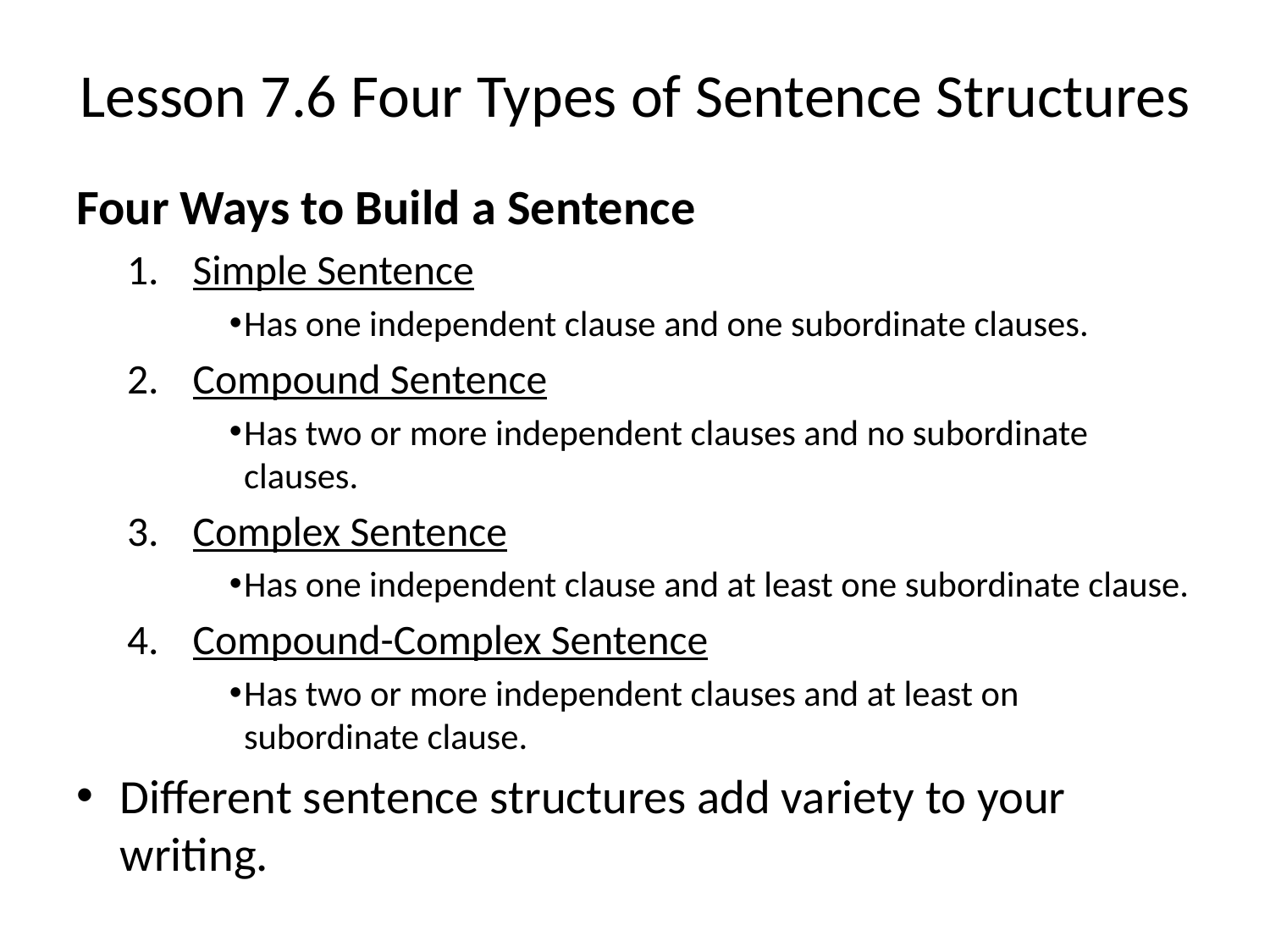

# Lesson 7.6 Four Types of Sentence Structures
Four Ways to Build a Sentence
Simple Sentence
Has one independent clause and one subordinate clauses.
Compound Sentence
Has two or more independent clauses and no subordinate clauses.
Complex Sentence
Has one independent clause and at least one subordinate clause.
Compound-Complex Sentence
Has two or more independent clauses and at least on subordinate clause.
Different sentence structures add variety to your writing.